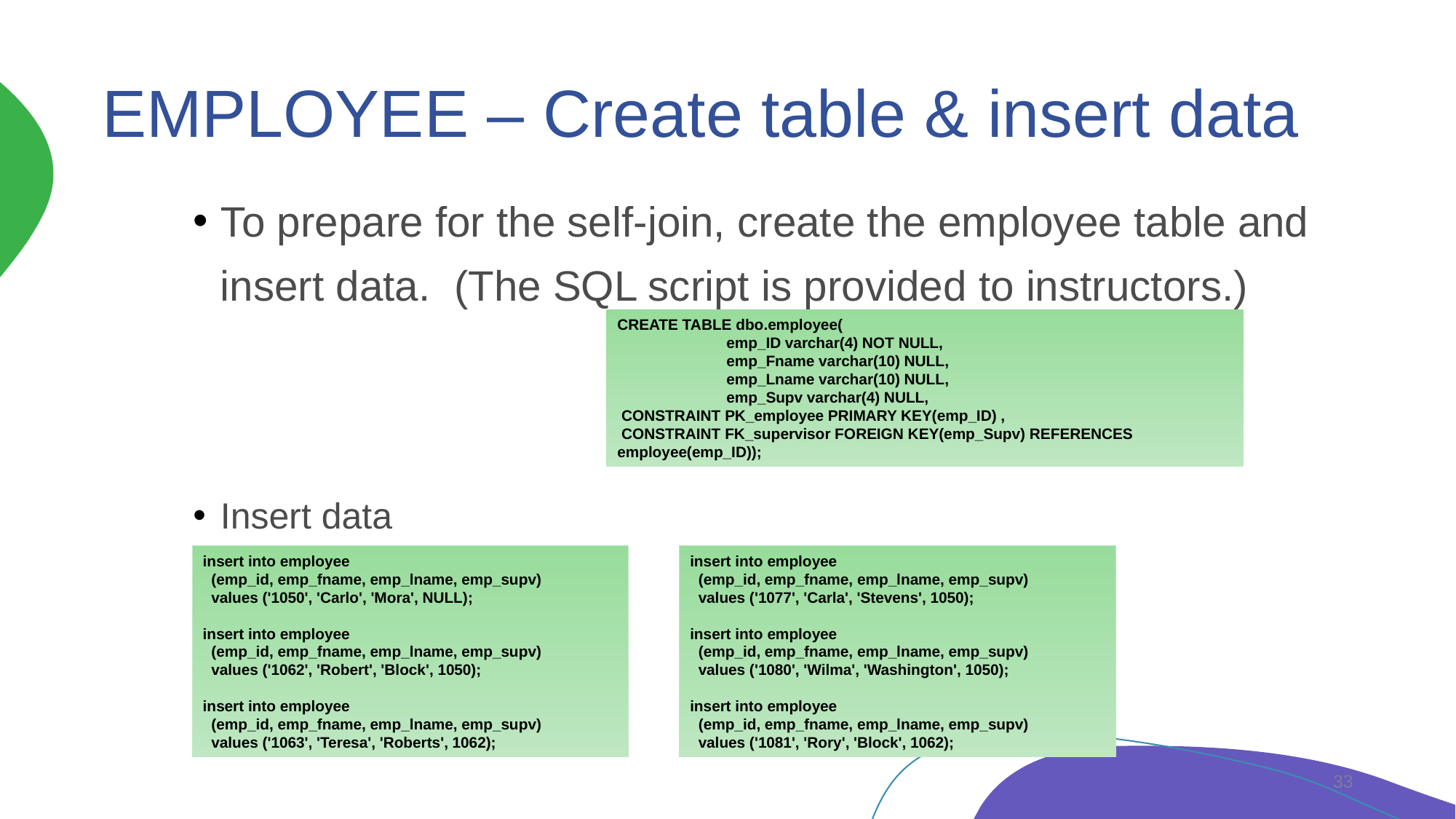

# EMPLOYEE – Create table & insert data
To prepare for the self-join, create the employee table and insert data.  (The SQL script is provided to instructors.)

Insert data

CREATE TABLE dbo.employee(
	emp_ID varchar(4) NOT NULL,
	emp_Fname varchar(10) NULL,
	emp_Lname varchar(10) NULL,
	emp_Supv varchar(4) NULL,
 CONSTRAINT PK_employee PRIMARY KEY(emp_ID) ,
 CONSTRAINT FK_supervisor FOREIGN KEY(emp_Supv) REFERENCES employee(emp_ID));
insert into employee
  (emp_id, emp_fname, emp_lname, emp_supv)
  values ('1050', 'Carlo', 'Mora', NULL);

insert into employee
  (emp_id, emp_fname, emp_lname, emp_supv)
  values ('1062', 'Robert', 'Block', 1050);

insert into employee
  (emp_id, emp_fname, emp_lname, emp_supv)
  values ('1063', 'Teresa', 'Roberts', 1062);
insert into employee
  (emp_id, emp_fname, emp_lname, emp_supv)
  values ('1077', 'Carla', 'Stevens', 1050);

insert into employee
  (emp_id, emp_fname, emp_lname, emp_supv)
  values ('1080', 'Wilma', 'Washington', 1050);

insert into employee
  (emp_id, emp_fname, emp_lname, emp_supv)
  values ('1081', 'Rory', 'Block', 1062);
33